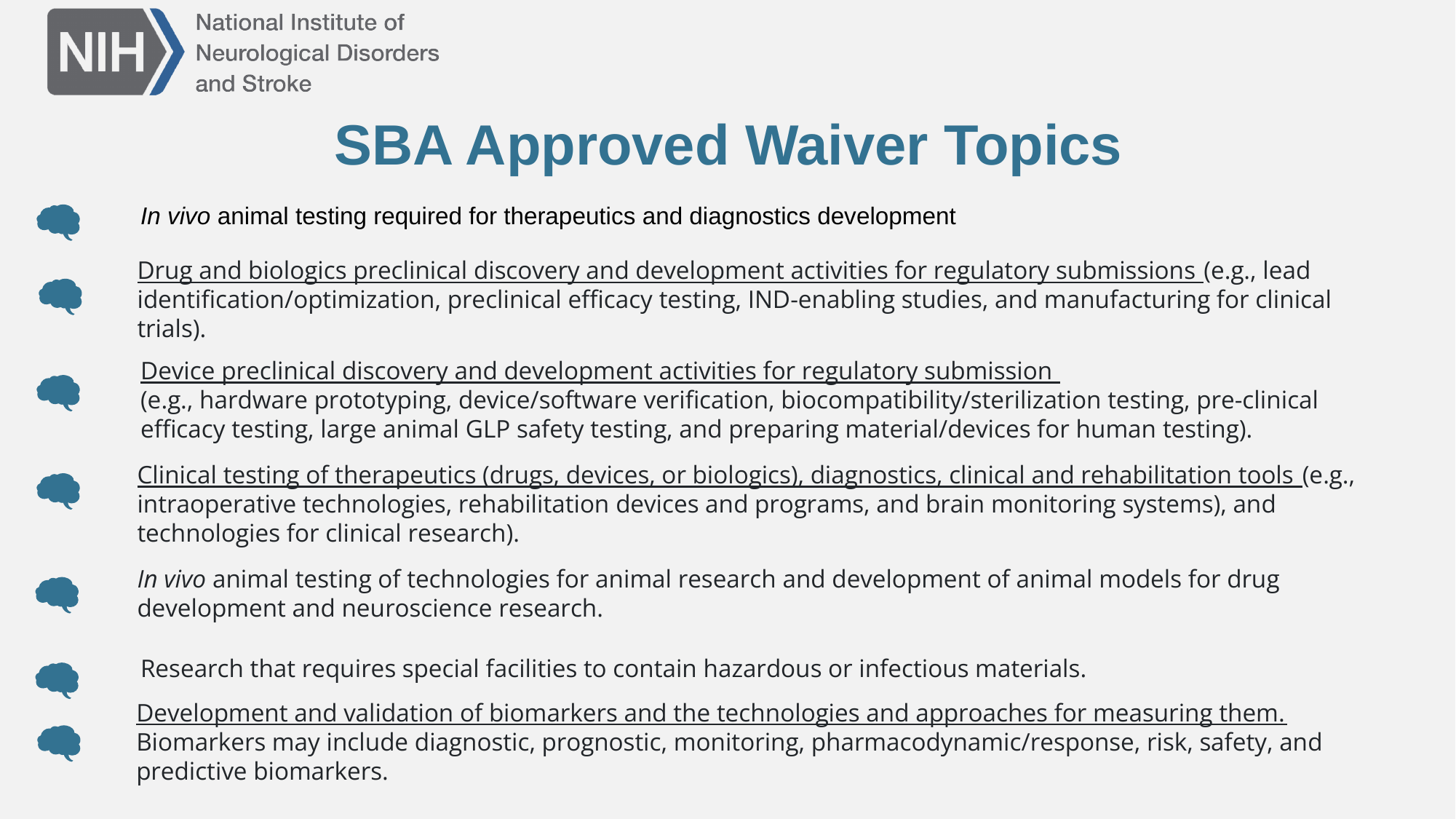

SBA Approved Waiver Topics
In vivo animal testing required for therapeutics and diagnostics development

Drug and biologics preclinical discovery and development activities for regulatory submissions (e.g., lead identification/optimization, preclinical efficacy testing, IND-enabling studies, and manufacturing for clinical trials).

Device preclinical discovery and development activities for regulatory submission
(e.g., hardware prototyping, device/software verification, biocompatibility/sterilization testing, pre-clinical efficacy testing, large animal GLP safety testing, and preparing material/devices for human testing).

Clinical testing of therapeutics (drugs, devices, or biologics), diagnostics, clinical and rehabilitation tools (e.g., intraoperative technologies, rehabilitation devices and programs, and brain monitoring systems), and technologies for clinical research).

In vivo animal testing of technologies for animal research and development of animal models for drug development and neuroscience research.

Research that requires special facilities to contain hazardous or infectious materials.

Development and validation of biomarkers and the technologies and approaches for measuring them. Biomarkers may include diagnostic, prognostic, monitoring, pharmacodynamic/response, risk, safety, and predictive biomarkers.